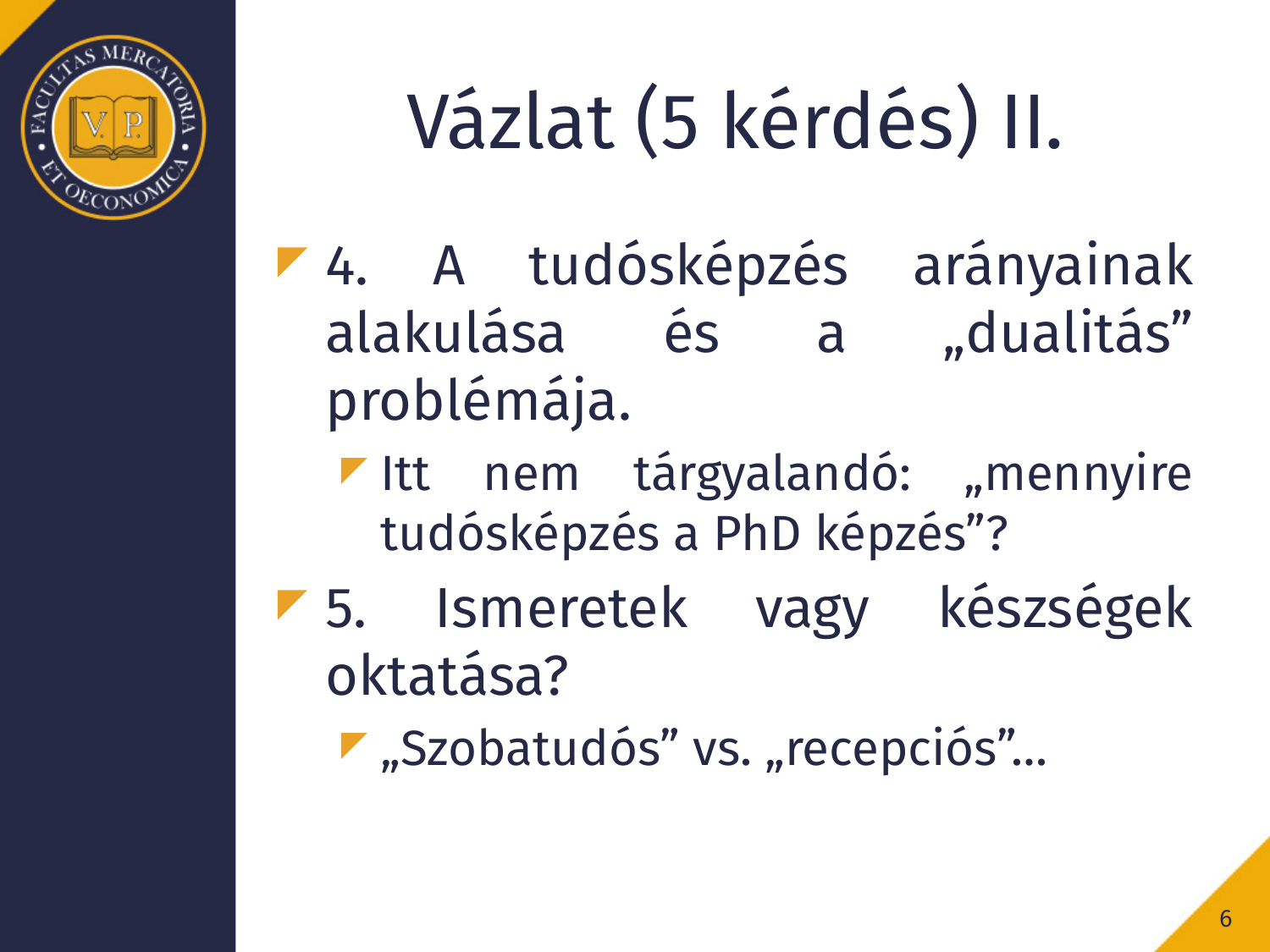

# Vázlat (5 kérdés) II.
4. A tudósképzés arányainak alakulása és a „dualitás” problémája.
Itt nem tárgyalandó: „mennyire tudósképzés a PhD képzés”?
5. Ismeretek vagy készségek oktatása?
„Szobatudós” vs. „recepciós”…

6